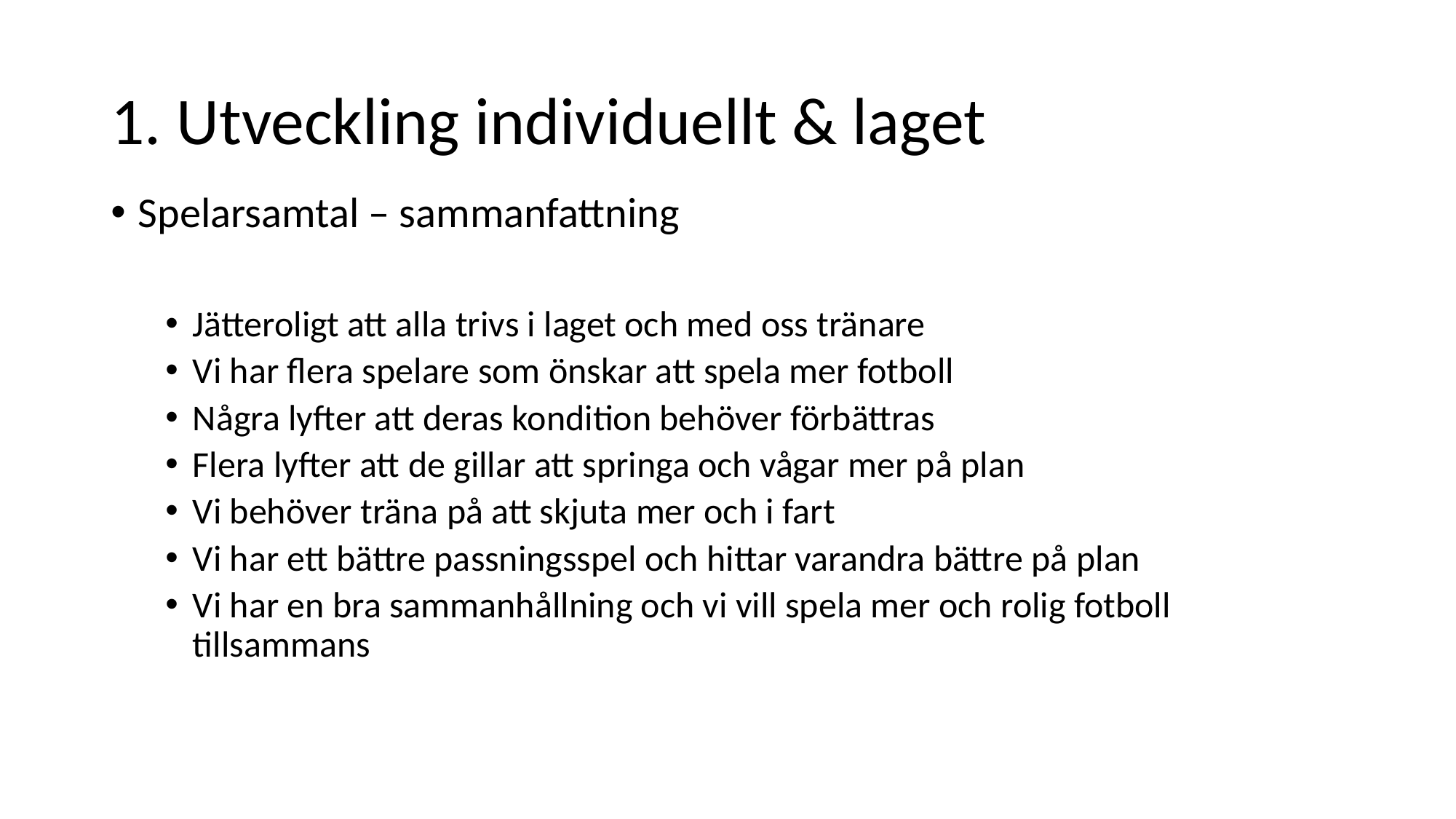

# 1. Utveckling individuellt & laget
Spelarsamtal – sammanfattning

Jätteroligt att alla trivs i laget och med oss tränare
Vi har flera spelare som önskar att spela mer fotboll
Några lyfter att deras kondition behöver förbättras
Flera lyfter att de gillar att springa och vågar mer på plan
Vi behöver träna på att skjuta mer och i fart
Vi har ett bättre passningsspel och hittar varandra bättre på plan
Vi har en bra sammanhållning och vi vill spela mer och rolig fotboll tillsammans